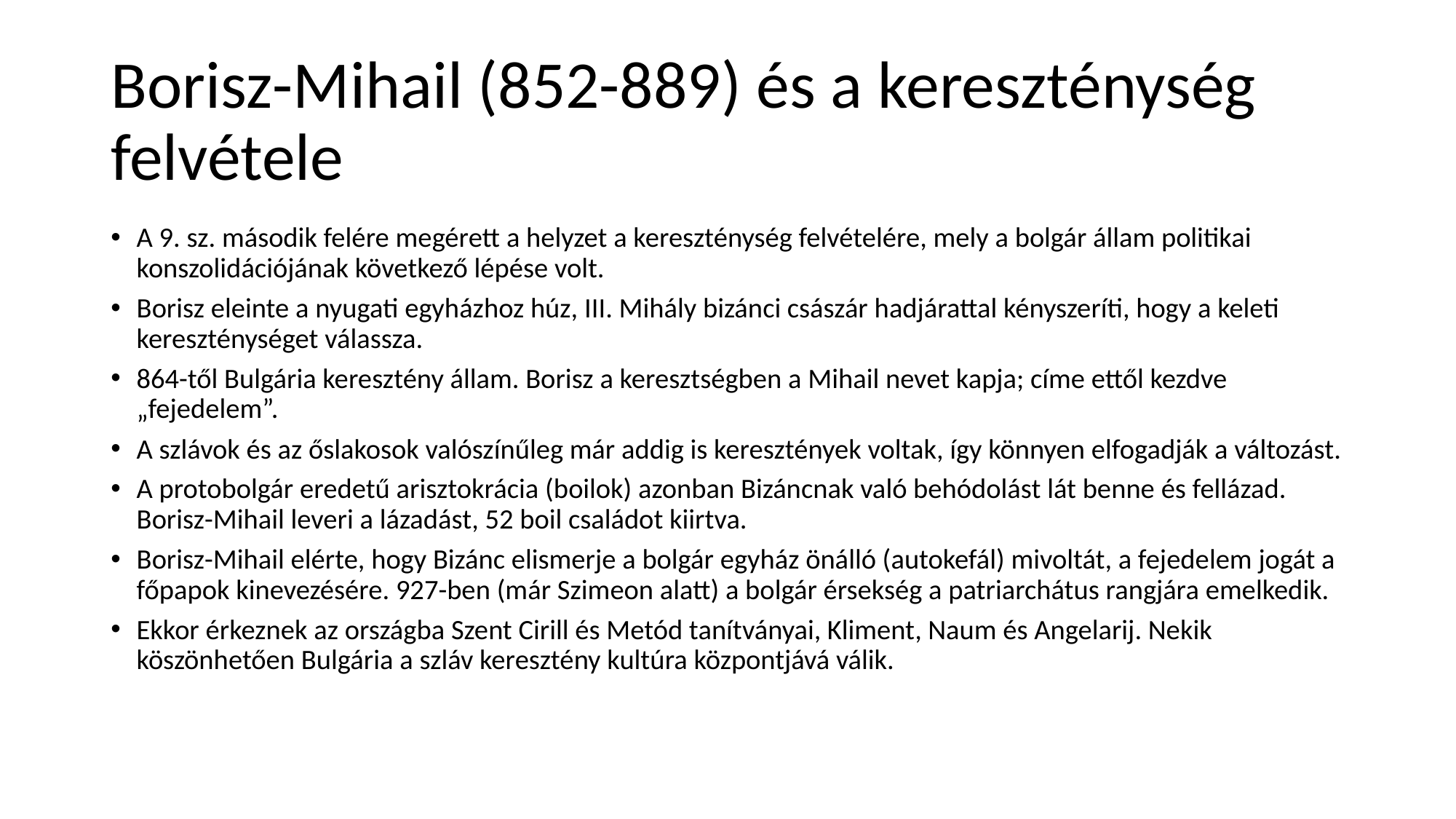

# Borisz-Mihail (852-889) és a kereszténység felvétele
A 9. sz. második felére megérett a helyzet a kereszténység felvételére, mely a bolgár állam politikai konszolidációjának következő lépése volt.
Borisz eleinte a nyugati egyházhoz húz, III. Mihály bizánci császár hadjárattal kényszeríti, hogy a keleti kereszténységet válassza.
864-től Bulgária keresztény állam. Borisz a keresztségben a Mihail nevet kapja; címe ettől kezdve „fejedelem”.
A szlávok és az őslakosok valószínűleg már addig is keresztények voltak, így könnyen elfogadják a változást.
A protobolgár eredetű arisztokrácia (boilok) azonban Bizáncnak való behódolást lát benne és fellázad. Borisz-Mihail leveri a lázadást, 52 boil családot kiirtva.
Borisz-Mihail elérte, hogy Bizánc elismerje a bolgár egyház önálló (autokefál) mivoltát, a fejedelem jogát a főpapok kinevezésére. 927-ben (már Szimeon alatt) a bolgár érsekség a patriarchátus rangjára emelkedik.
Ekkor érkeznek az országba Szent Cirill és Metód tanítványai, Kliment, Naum és Angelarij. Nekik köszönhetően Bulgária a szláv keresztény kultúra központjává válik.